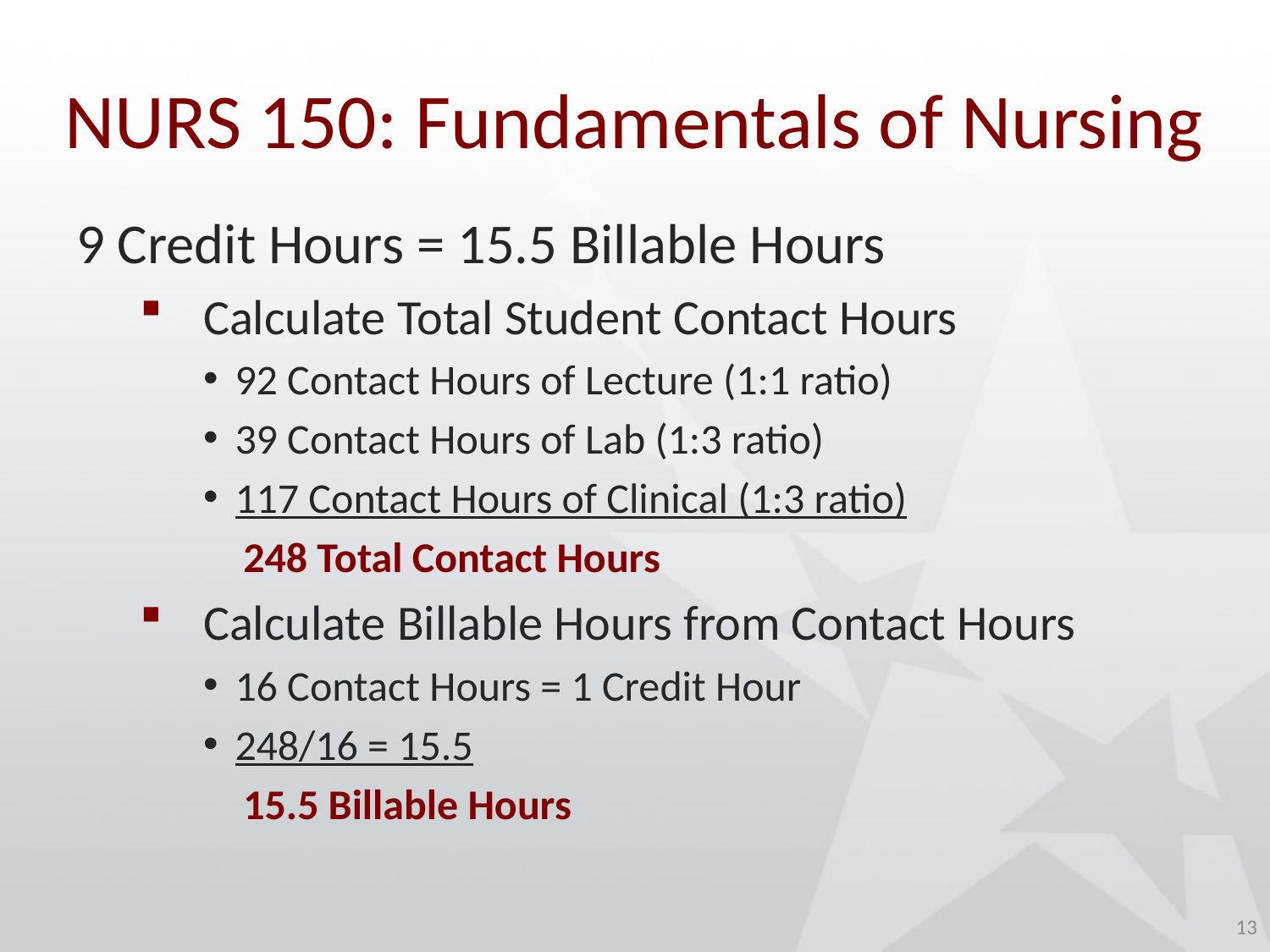

# NURS 150: Fundamentals of Nursing
9 Credit Hours = 15.5 Billable Hours
Calculate Total Student Contact Hours
92 Contact Hours of Lecture (1:1 ratio)
39 Contact Hours of Lab (1:3 ratio)
117 Contact Hours of Clinical (1:3 ratio)
248 Total Contact Hours
Calculate Billable Hours from Contact Hours
16 Contact Hours = 1 Credit Hour
248/16 = 15.5
15.5 Billable Hours

13